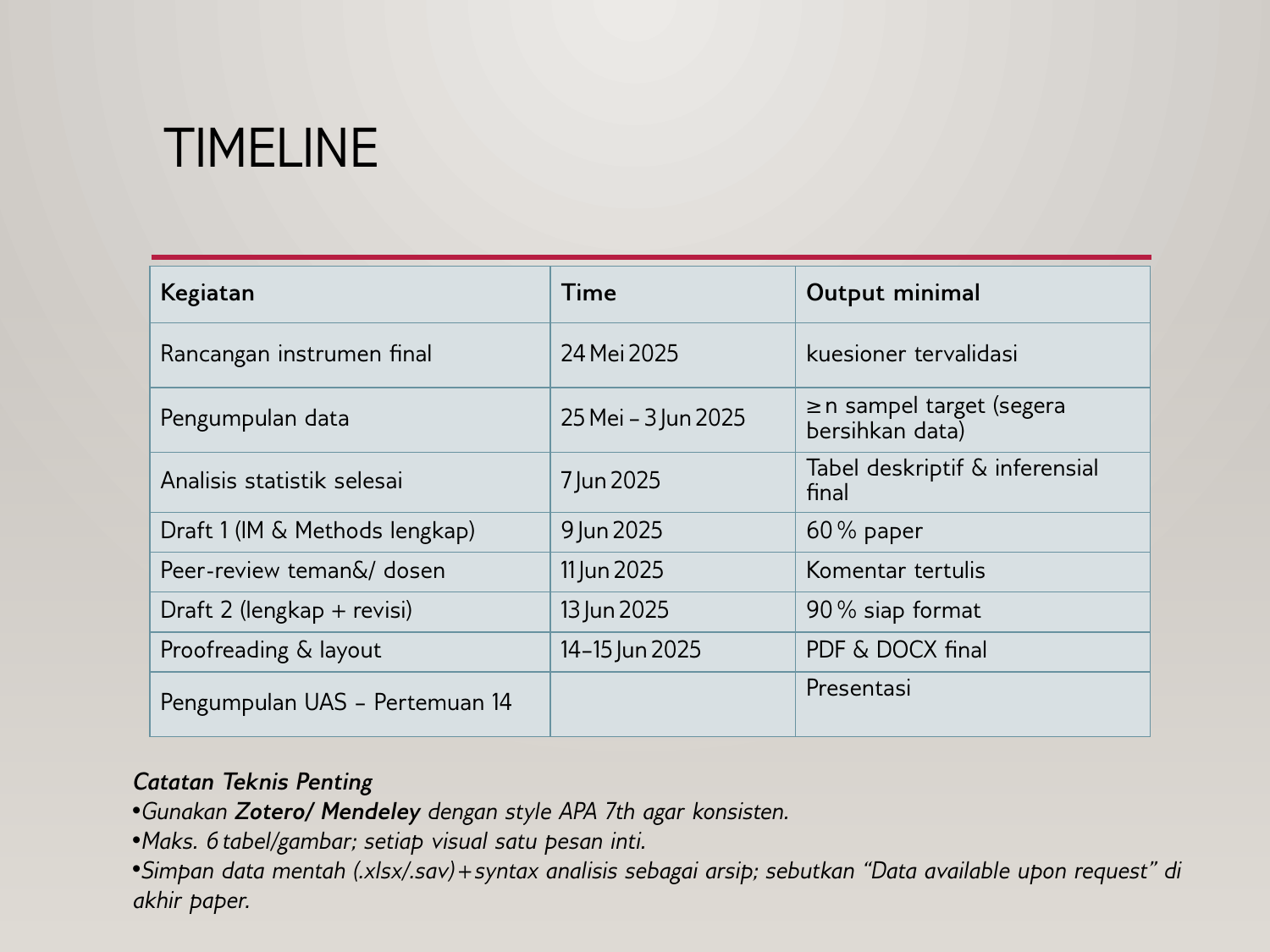

# TIMELINE
| Kegiatan | Time | Output minimal |
| --- | --- | --- |
| Rancangan instrumen final | 24 Mei 2025 | kuesioner tervalidasi |
| Pengumpulan data | 25 Mei – 3 Jun 2025 | ≥ n sampel target (segera bersihkan data) |
| Analisis statistik selesai | 7 Jun 2025 | Tabel deskriptif & inferensial final |
| Draft 1 (IM & Methods lengkap) | 9 Jun 2025 | 60 % paper |
| Peer‑review teman&/ dosen | 11 Jun 2025 | Komentar tertulis |
| Draft 2 (lengkap + revisi) | 13 Jun 2025 | 90 % siap format |
| Proofreading & layout | 14–15 Jun 2025 | PDF & DOCX final |
| Pengumpulan UAS – Pertemuan 14 |  | Presentasi |

Catatan Teknis Penting
Gunakan Zotero/ Mendeley dengan style APA 7th agar konsisten.
Maks. 6 tabel/gambar; setiap visual satu pesan inti.
Simpan data mentah (.xlsx/.sav) + syntax analisis sebagai arsip; sebutkan “Data available upon request” di akhir paper.